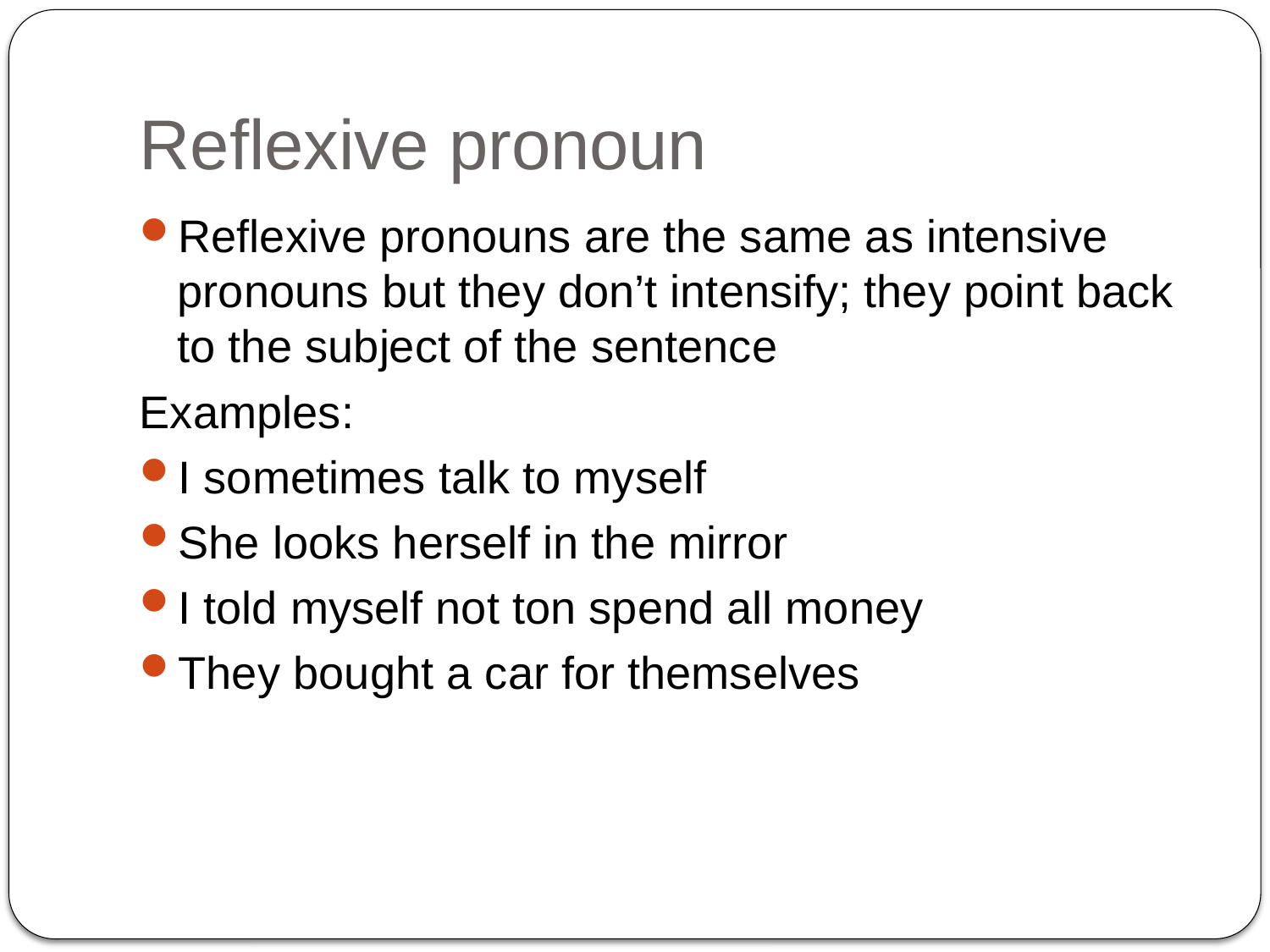

# Reflexive pronoun
Reflexive pronouns are the same as intensive pronouns but they don’t intensify; they point back to the subject of the sentence
Examples:
I sometimes talk to myself
She looks herself in the mirror
I told myself not ton spend all money
They bought a car for themselves